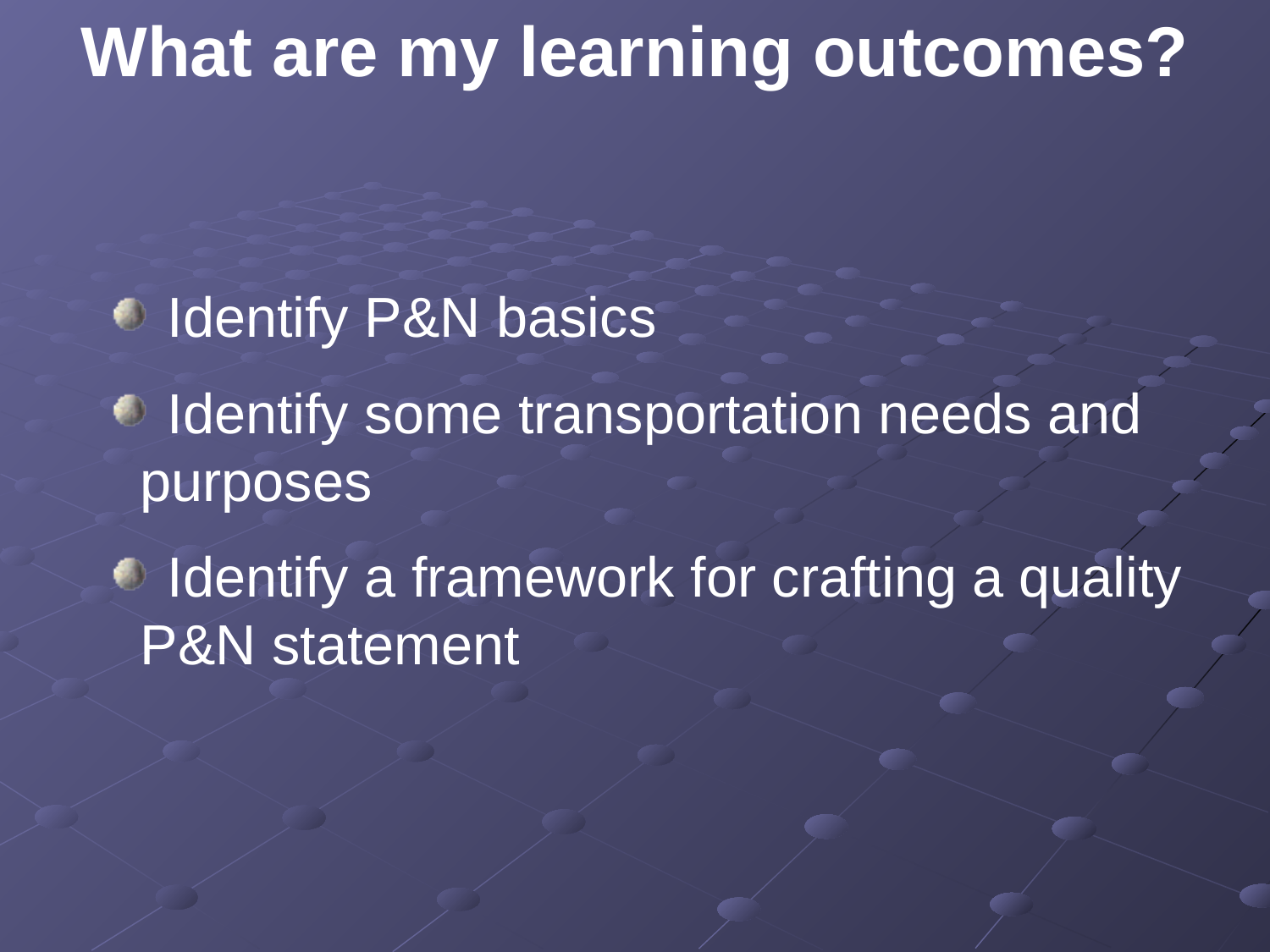

What are my learning outcomes?
 Identify P&N basics
 Identify some transportation needs and purposes
 Identify a framework for crafting a quality P&N statement